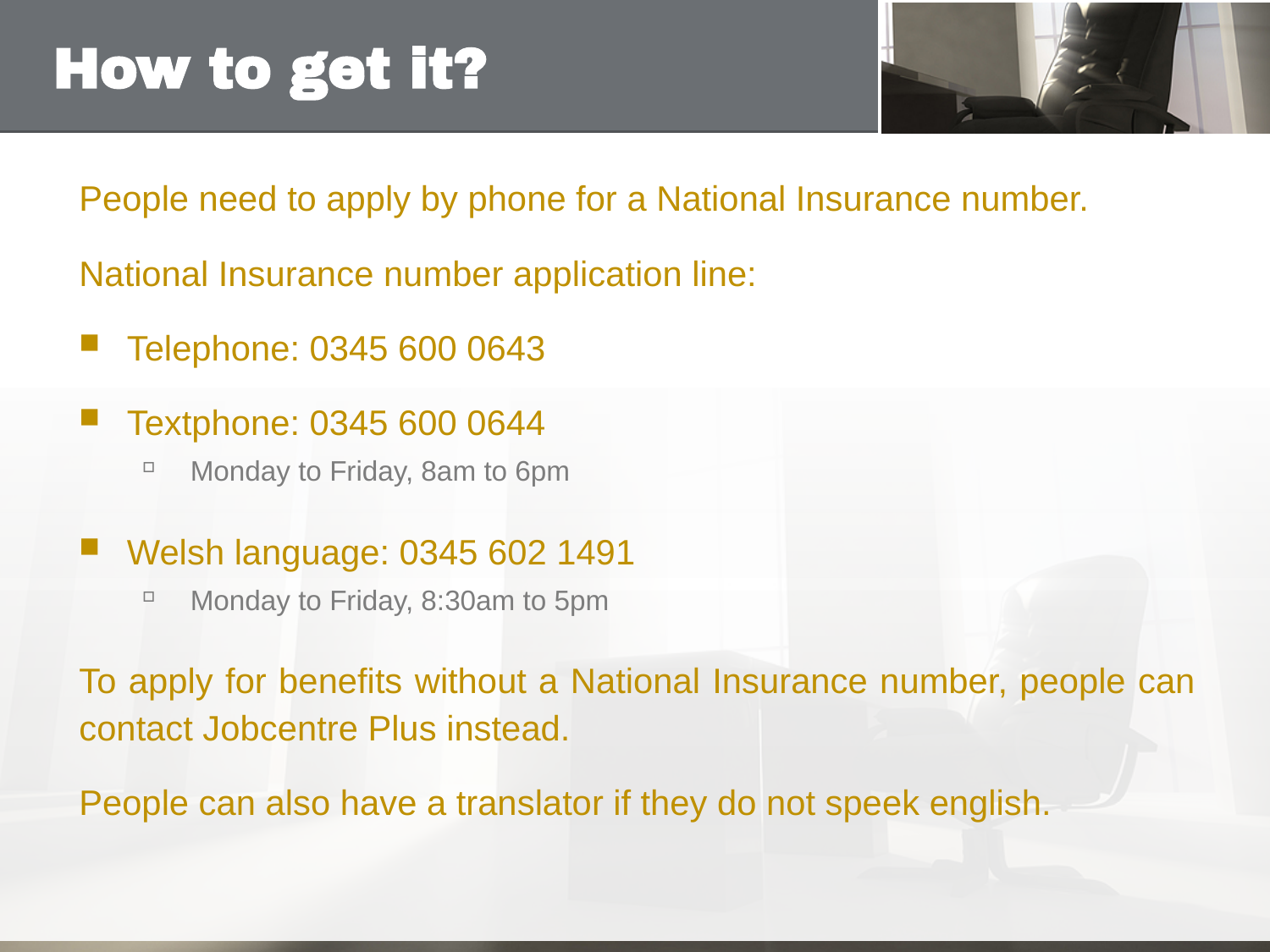

# How to get it?
People need to apply by phone for a National Insurance number.
National Insurance number application line:
Telephone: 0345 600 0643
Textphone: 0345 600 0644
Monday to Friday, 8am to 6pm
Welsh language: 0345 602 1491
Monday to Friday, 8:30am to 5pm
To apply for benefits without a National Insurance number, people can contact Jobcentre Plus instead.
People can also have a translator if they do not speek english.